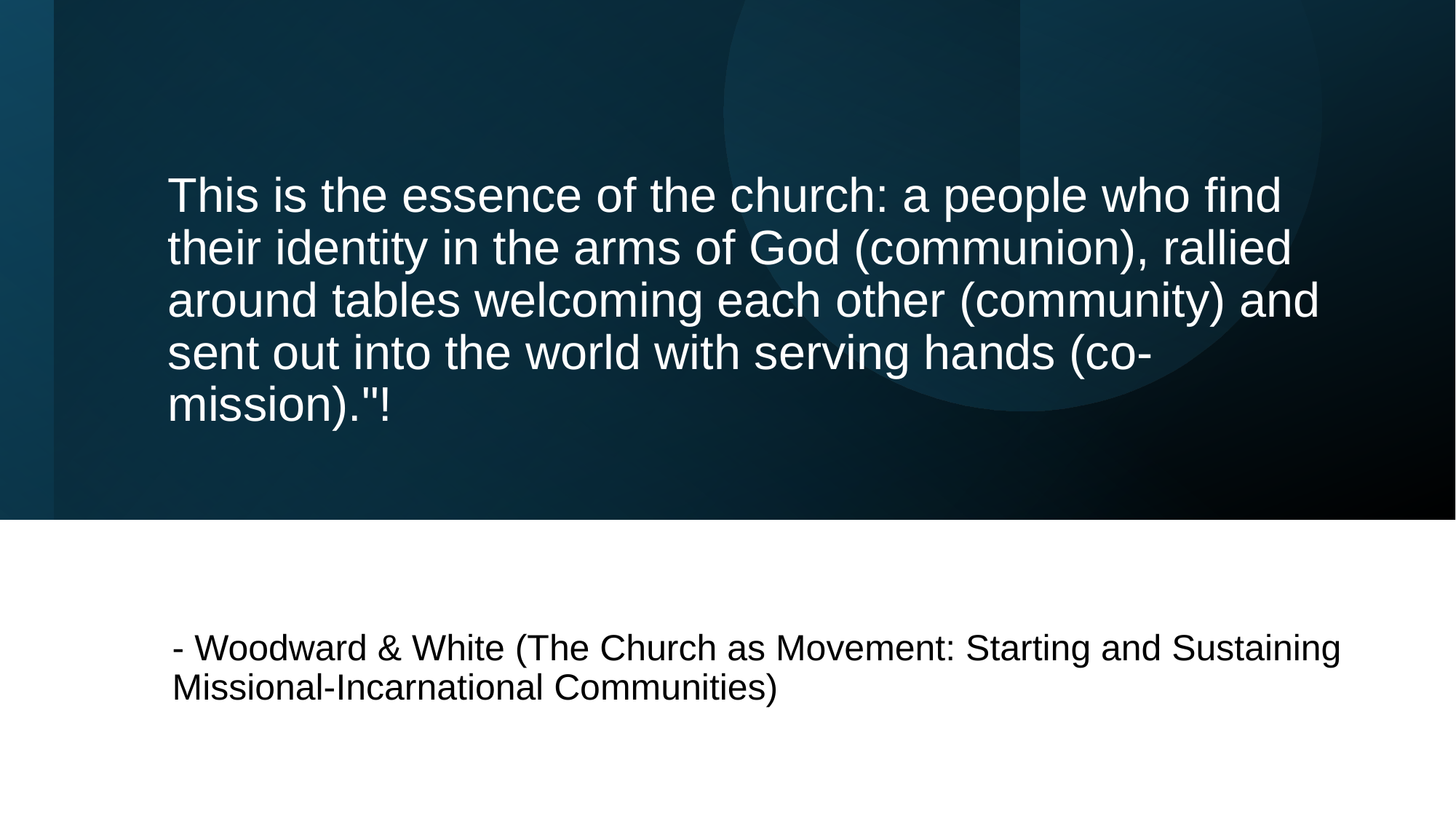

# This is the essence of the church: a people who find their identity in the arms of God (communion), rallied around tables welcoming each other (community) and sent out into the world with serving hands (co-mission)."!
- Woodward & White (The Church as Movement: Starting and Sustaining Missional-Incarnational Communities)